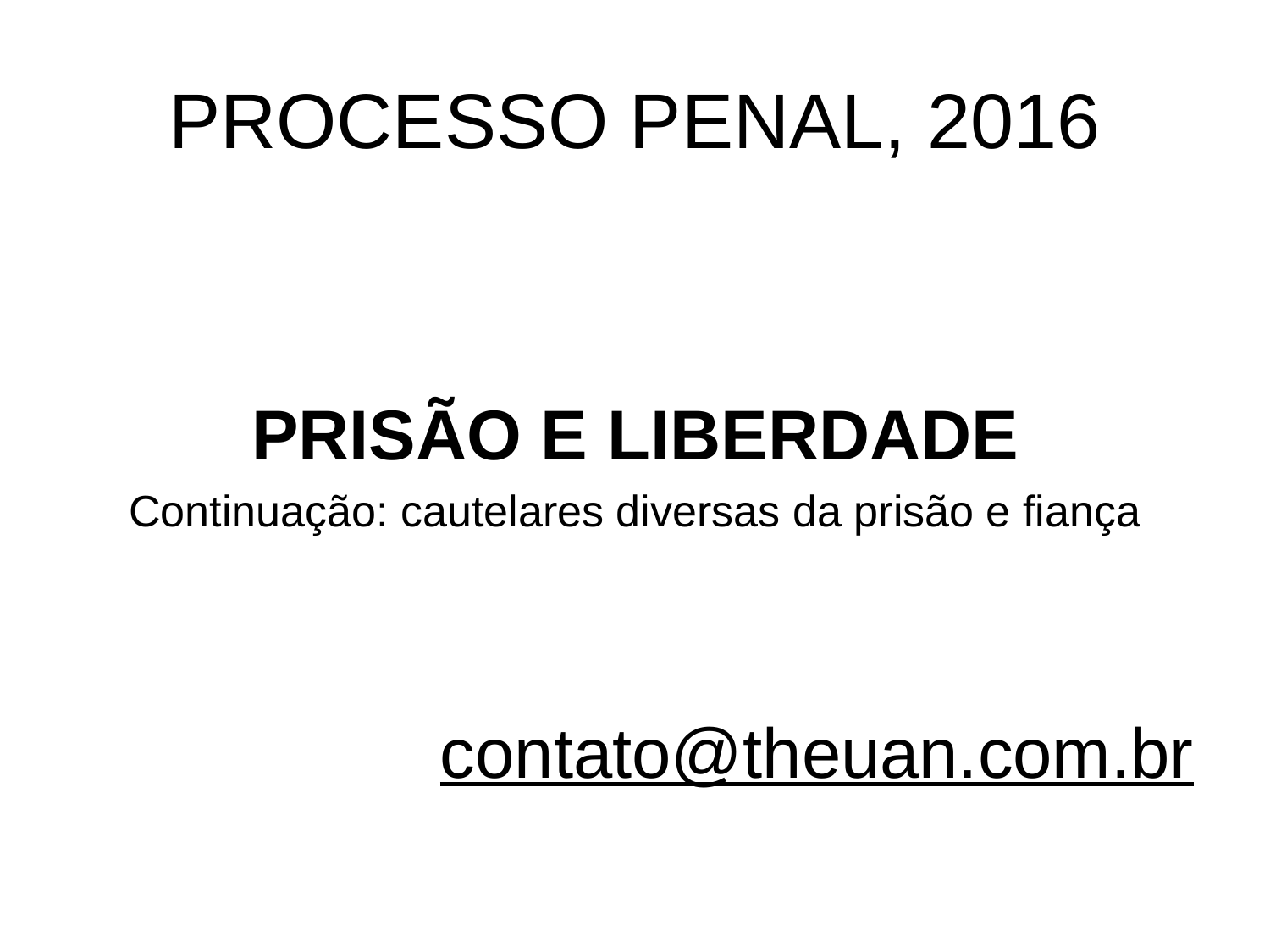

# PROCESSO PENAL, 2016

PRISÃO E LIBERDADE
Continuação: cautelares diversas da prisão e fiança

contato@theuan.com.br